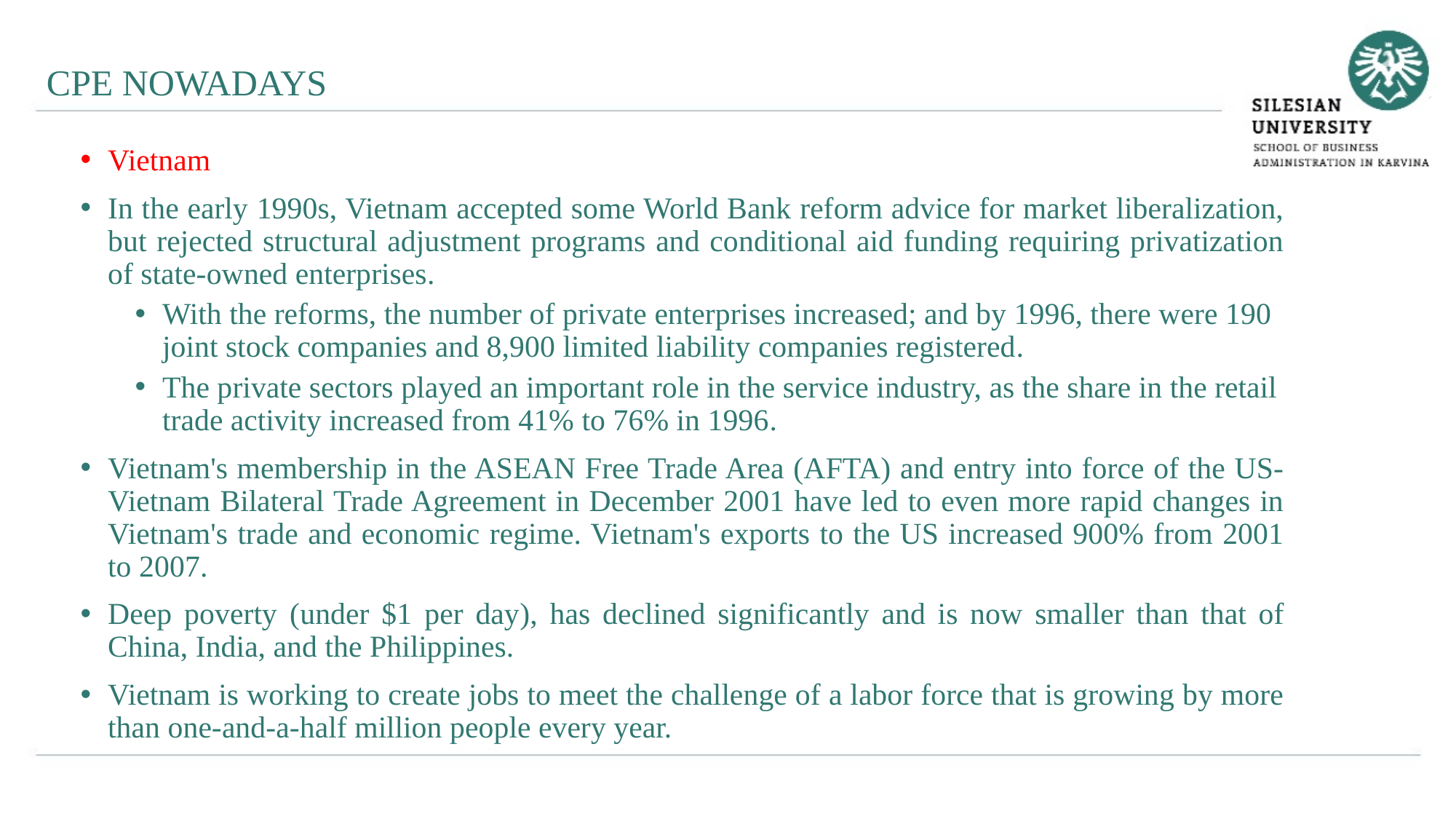

CPE NOWADAYS
Vietnam
In the early 1990s, Vietnam accepted some World Bank reform advice for market liberalization, but rejected structural adjustment programs and conditional aid funding requiring privatization of state-owned enterprises.
With the reforms, the number of private enterprises increased; and by 1996, there were 190 joint stock companies and 8,900 limited liability companies registered.
The private sectors played an important role in the service industry, as the share in the retail trade activity increased from 41% to 76% in 1996.
Vietnam's membership in the ASEAN Free Trade Area (AFTA) and entry into force of the US-Vietnam Bilateral Trade Agreement in December 2001 have led to even more rapid changes in Vietnam's trade and economic regime. Vietnam's exports to the US increased 900% from 2001 to 2007.
Deep poverty (under $1 per day), has declined significantly and is now smaller than that of China, India, and the Philippines.
Vietnam is working to create jobs to meet the challenge of a labor force that is growing by more than one-and-a-half million people every year.